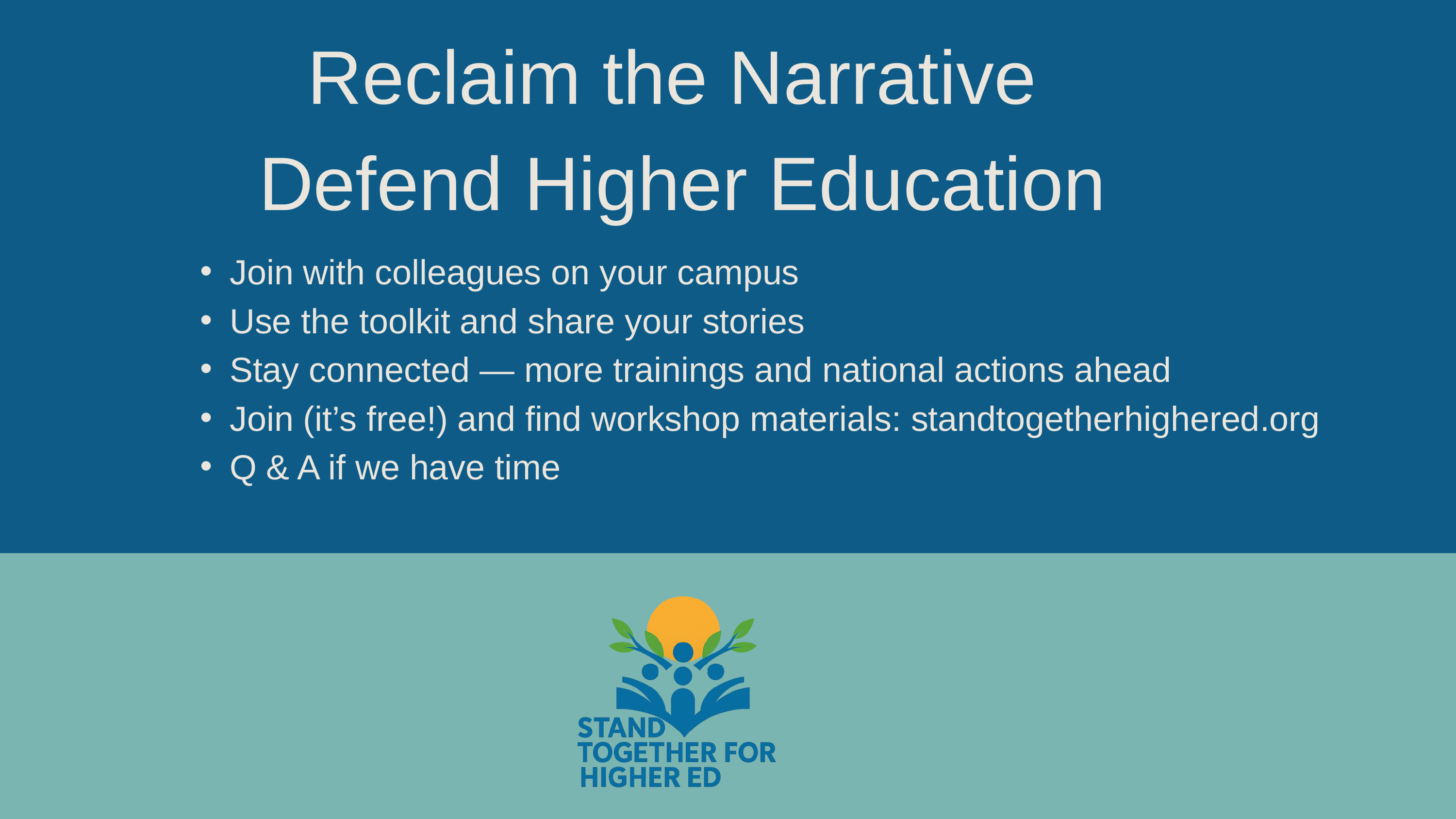

Reclaim the Narrative
Defend Higher Education
Join with colleagues on your campus
Use the toolkit and share your stories
Stay connected — more trainings and national actions ahead
Join (it’s free!) and find workshop materials: standtogetherhighered.org
Q & A if we have time